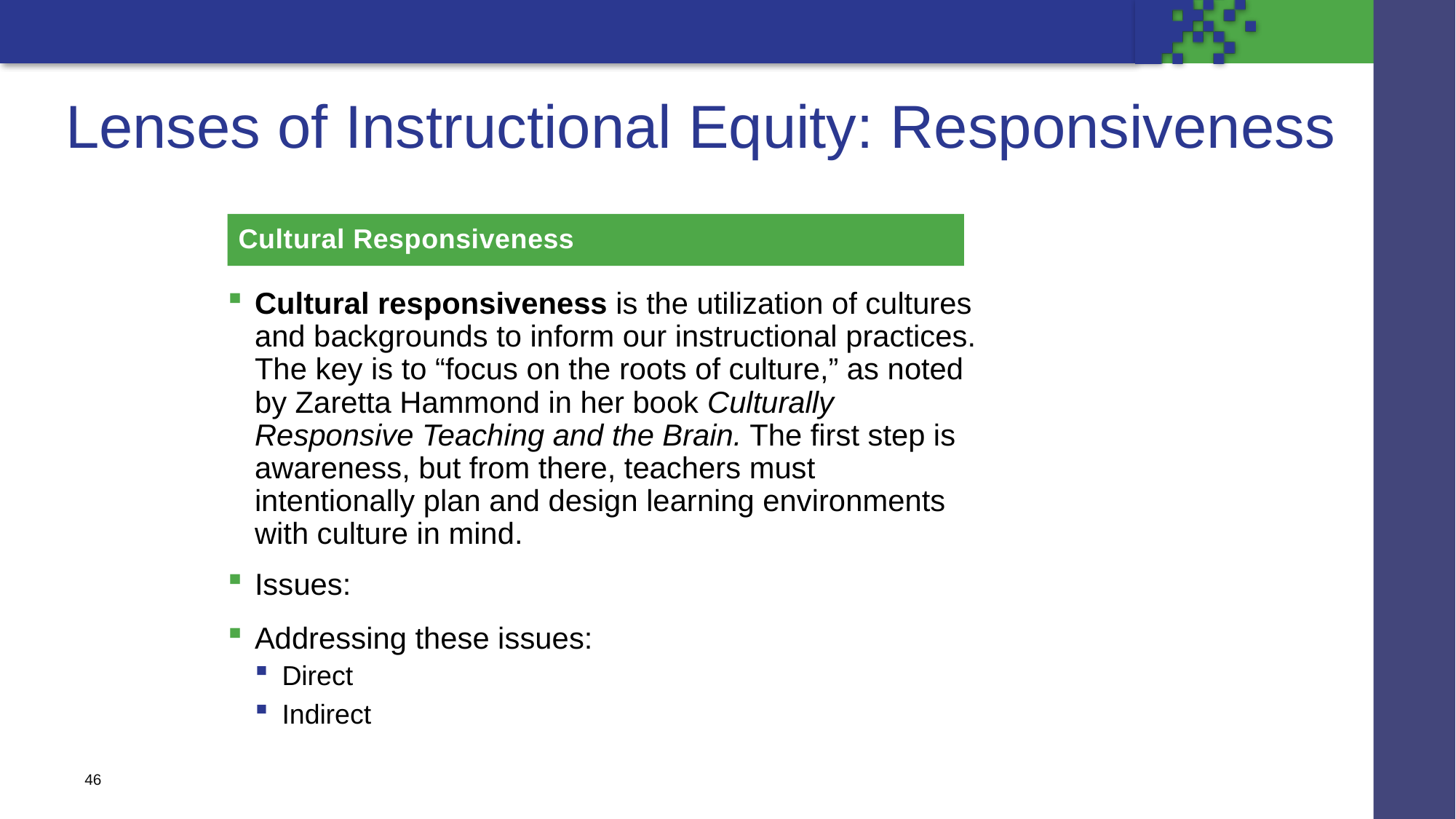

# Lenses of Instructional Equity: Responsiveness
Cultural Responsiveness
Cultural responsiveness is the utilization of cultures and backgrounds to inform our instructional practices. The key is to “focus on the roots of culture,” as noted by Zaretta Hammond in her book Culturally Responsive Teaching and the Brain. The first step is awareness, but from there, teachers must intentionally plan and design learning environments with culture in mind.
Issues:
Addressing these issues:
Direct
Indirect
46